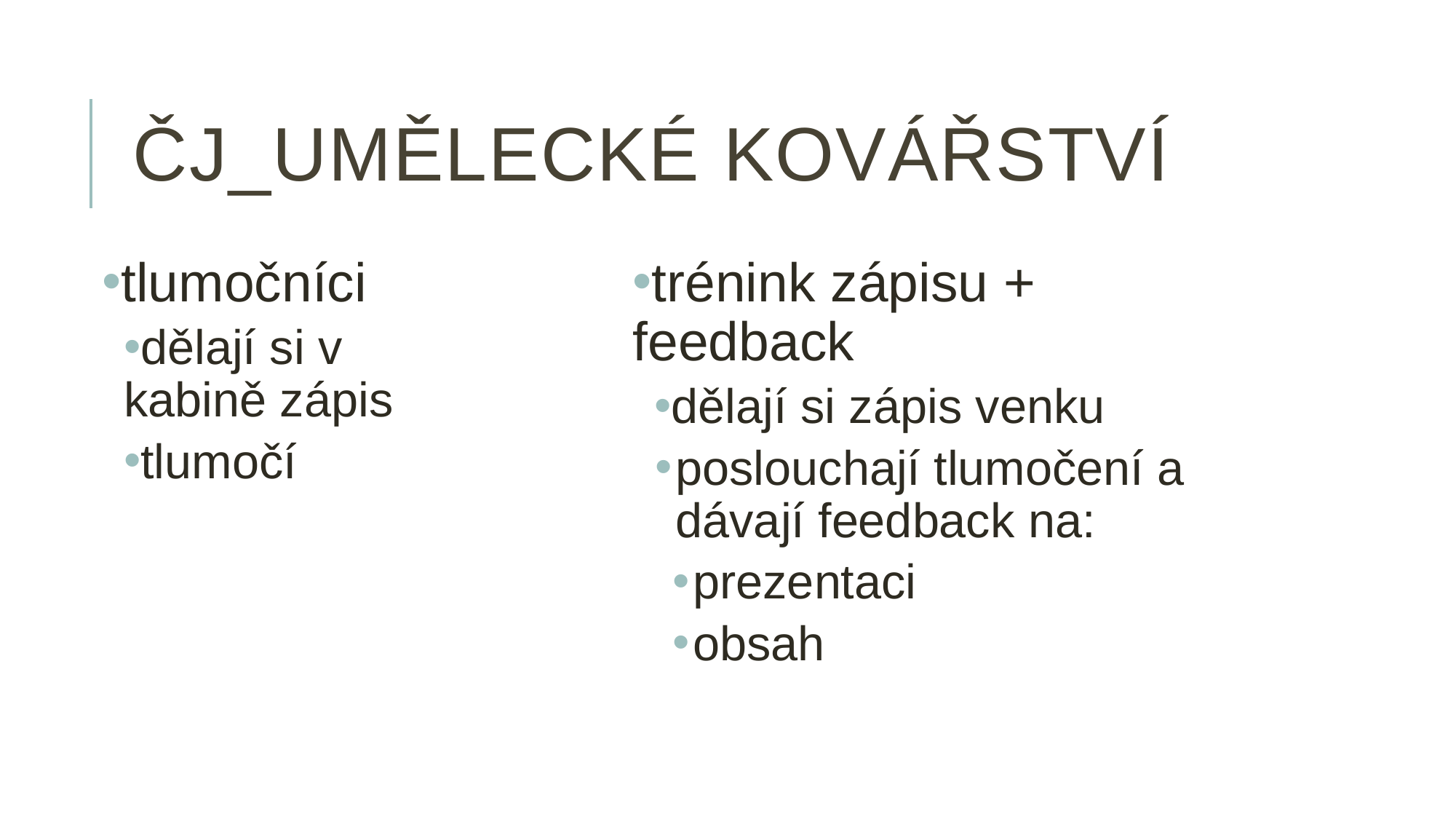

# ČJ_umělecké kovářství
tlumočníci
dělají si v kabině zápis
tlumočí

trénink zápisu + feedback
dělají si zápis venku
poslouchají tlumočení a dávají feedback na:
prezentaci
obsah